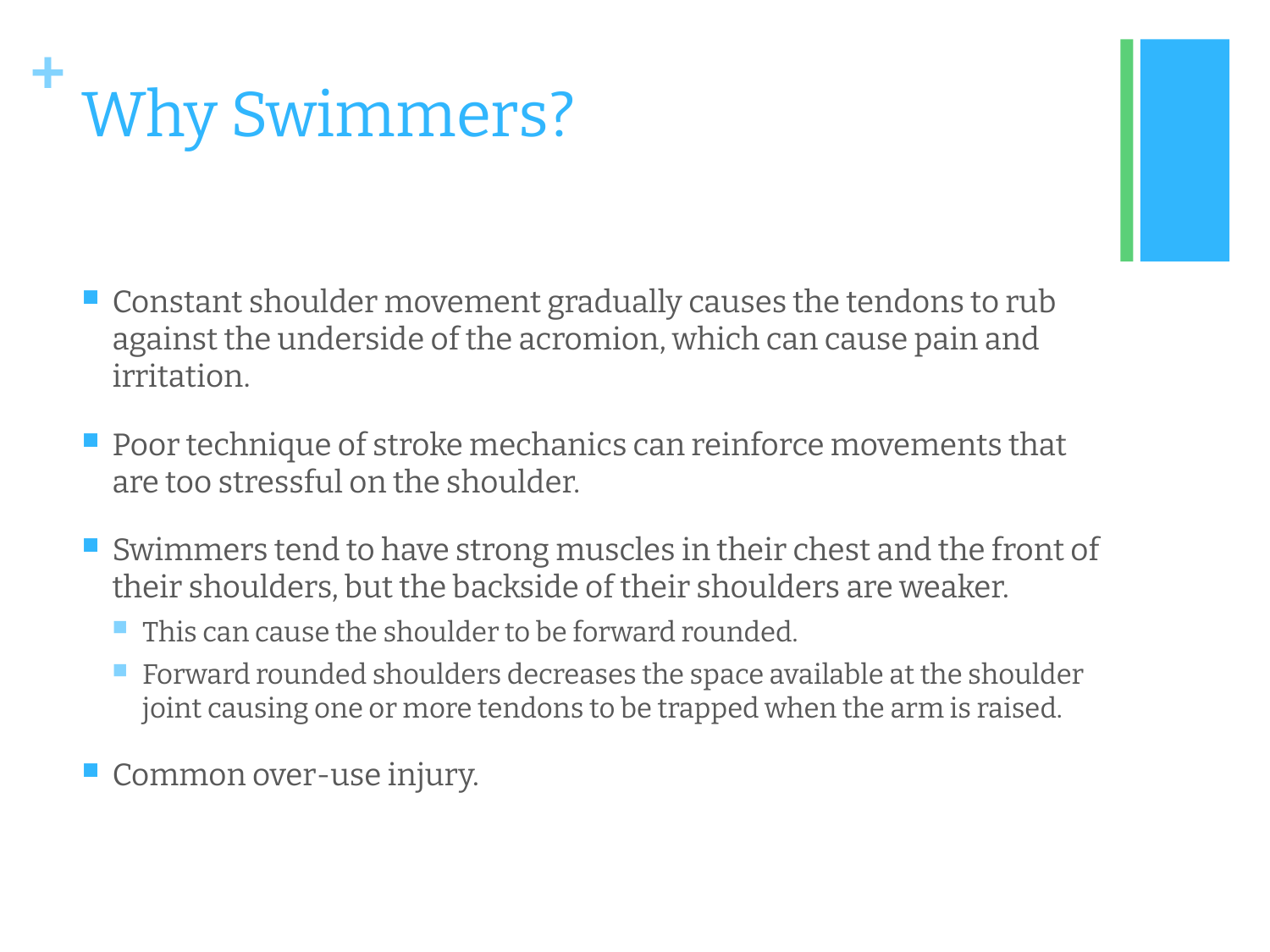

# Why Swimmers?
Constant shoulder movement gradually causes the tendons to rub against the underside of the acromion, which can cause pain and irritation.
Poor technique of stroke mechanics can reinforce movements that are too stressful on the shoulder.
Swimmers tend to have strong muscles in their chest and the front of their shoulders, but the backside of their shoulders are weaker.
This can cause the shoulder to be forward rounded.
Forward rounded shoulders decreases the space available at the shoulder joint causing one or more tendons to be trapped when the arm is raised.
Common over-use injury.